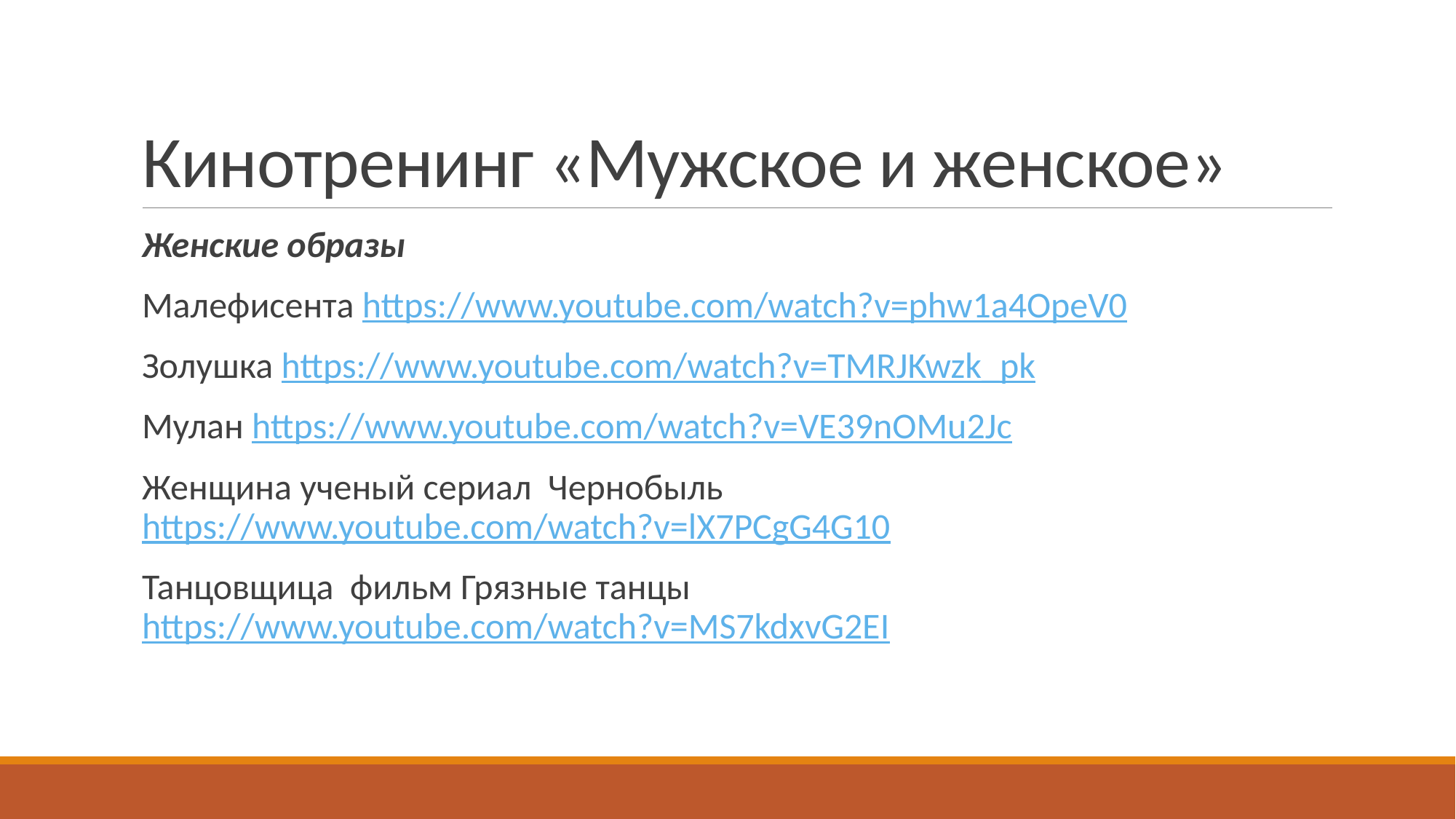

# Кинотренинг «Мужское и женское»
Женские образы
Малефисента https://www.youtube.com/watch?v=phw1a4OpeV0
Золушка https://www.youtube.com/watch?v=TMRJKwzk_pk
Мулан https://www.youtube.com/watch?v=VE39nOMu2Jc
Женщина ученый сериал  Чернобыль https://www.youtube.com/watch?v=lX7PCgG4G10
Танцовщица  фильм Грязные танцы  https://www.youtube.com/watch?v=MS7kdxvG2EI